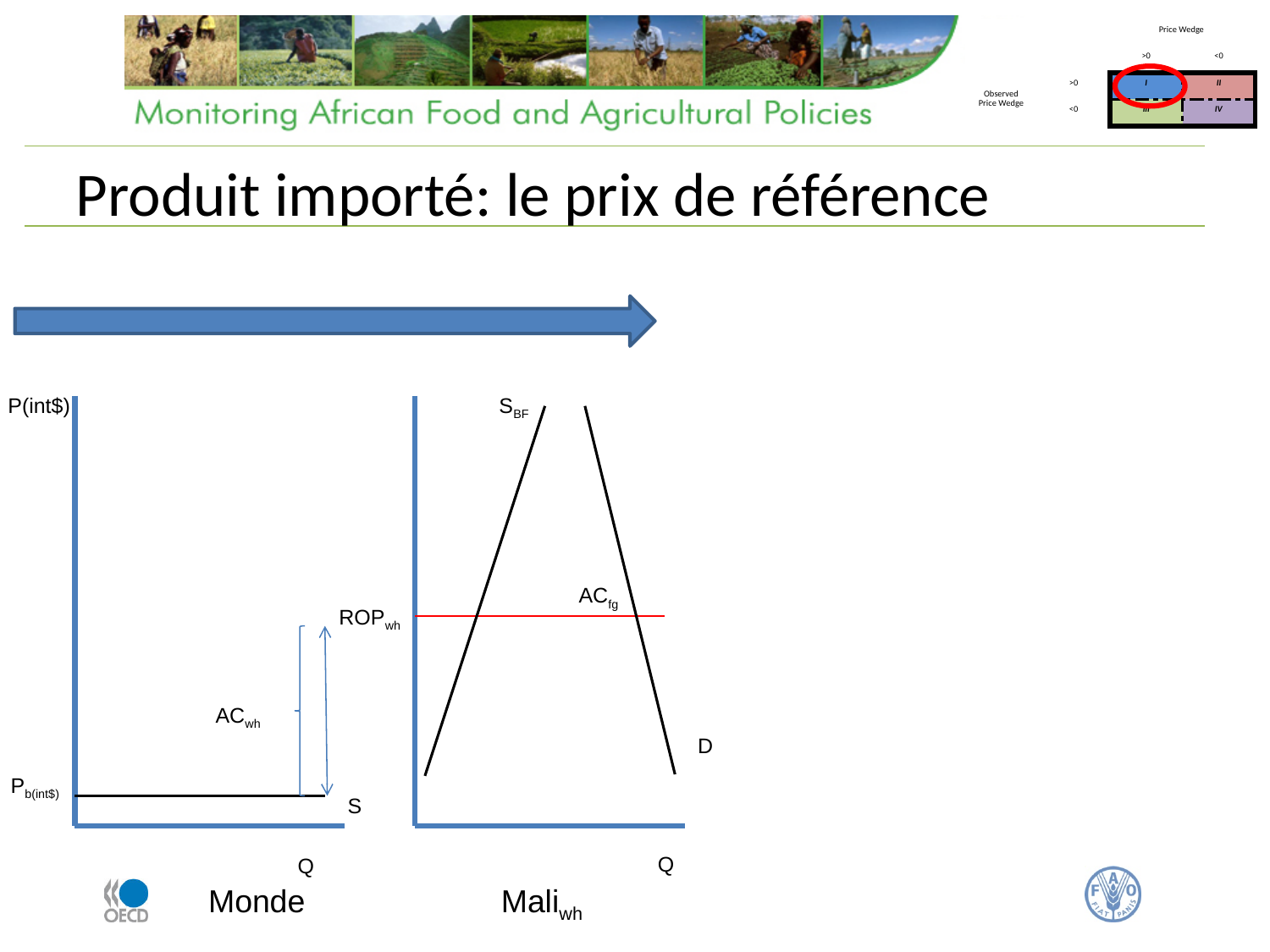

|  |  | Price Wedge |  |
| --- | --- | --- | --- |
|  |  | >0 | <0 |
| Observed Price Wedge | >0 | I | II |
|  | <0 | III | IV |

# Produit importé: le prix de référence

P(int$)
SBF
ACfg
ROPwh

ACwh
D
Pb(int$)
S
Q
Q
Monde
Maliwh